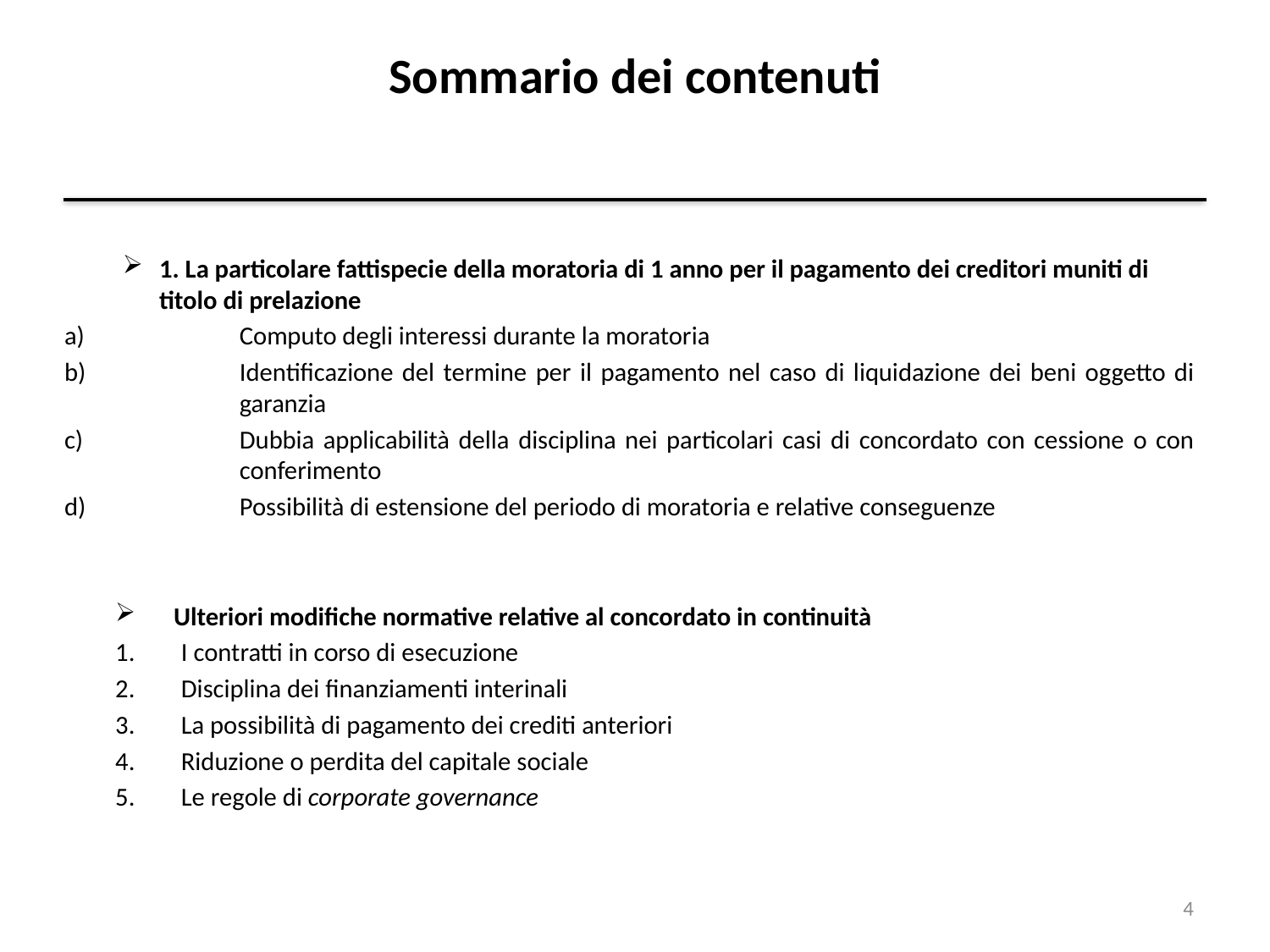

# Sommario dei contenuti

1. La particolare fattispecie della moratoria di 1 anno per il pagamento dei creditori muniti di titolo di prelazione
Computo degli interessi durante la moratoria
Identificazione del termine per il pagamento nel caso di liquidazione dei beni oggetto di garanzia
Dubbia applicabilità della disciplina nei particolari casi di concordato con cessione o con conferimento
Possibilità di estensione del periodo di moratoria e relative conseguenze

Ulteriori modifiche normative relative al concordato in continuità
I contratti in corso di esecuzione
Disciplina dei finanziamenti interinali
La possibilità di pagamento dei crediti anteriori
Riduzione o perdita del capitale sociale
Le regole di corporate governance

4